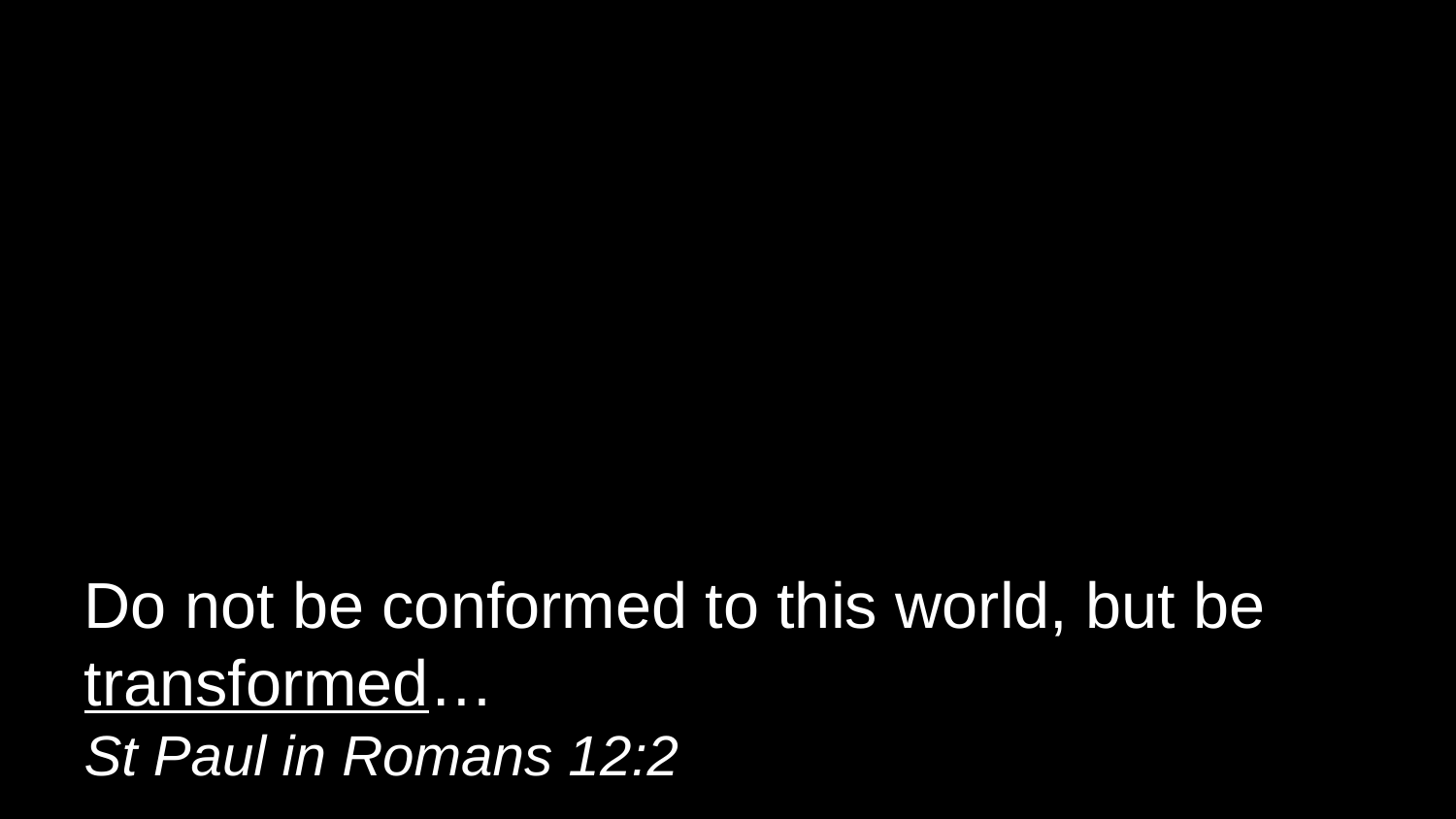

Do not be conformed to this world, but be transformed…
St Paul in Romans 12:2